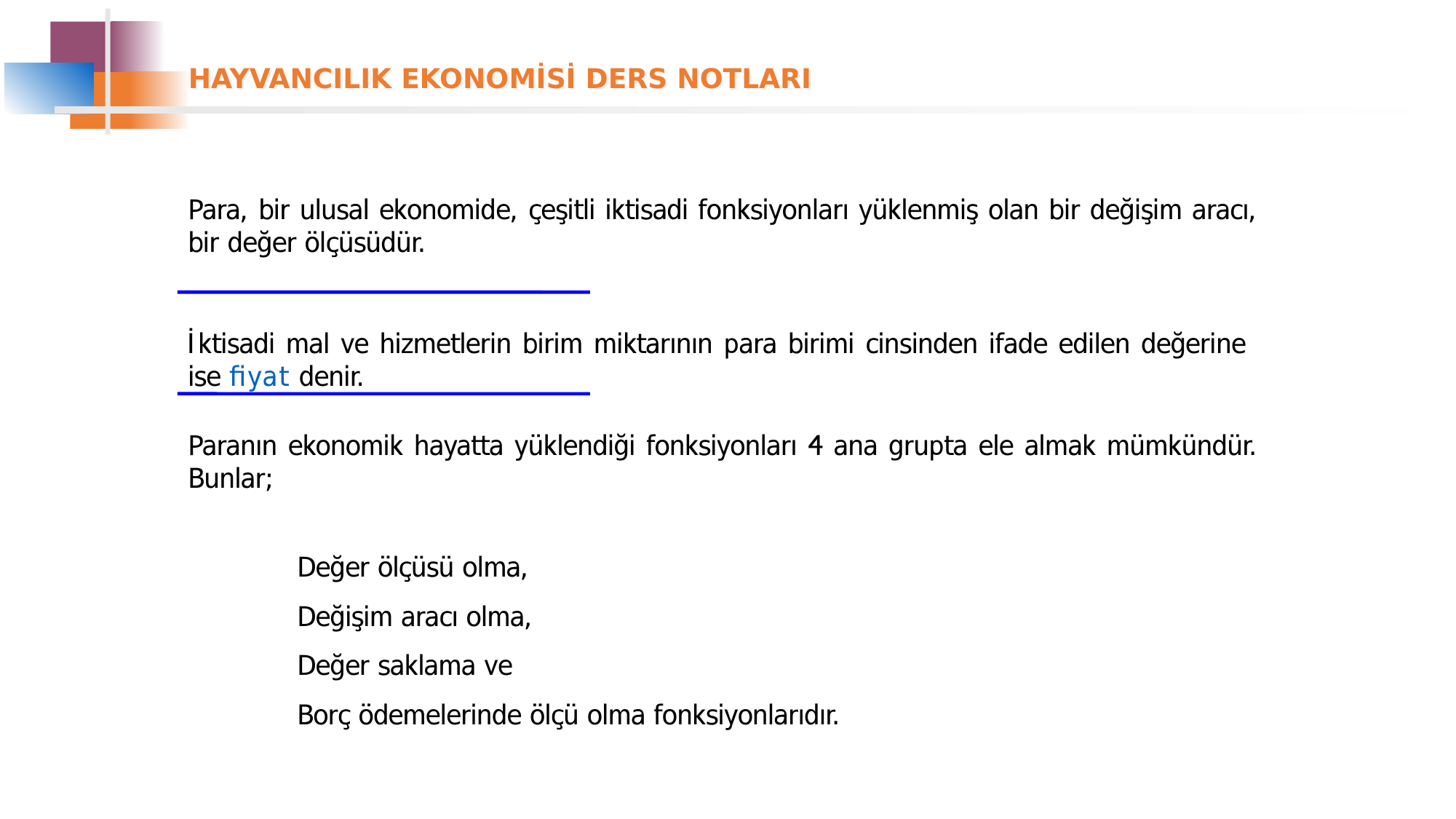

Para, bir ulusal ekonomide, çeşitli iktisadi fonksiyonları yüklenmiş olan bir değişim aracı, bir değer ölçüsüdür.

İktisadi mal ve hizmetlerin birim miktarının para birimi cinsinden ifade edilen değerine  ise fiyat denir.

Paranın ekonomik hayatta yüklendiği fonksiyonları 4 ana grupta ele almak mümkündür. Bunlar;
	Değer ölçüsü olma,
	Değişim aracı olma,
	Değer saklama ve
	Borç ödemelerinde ölçü olma fonksiyonlarıdır.